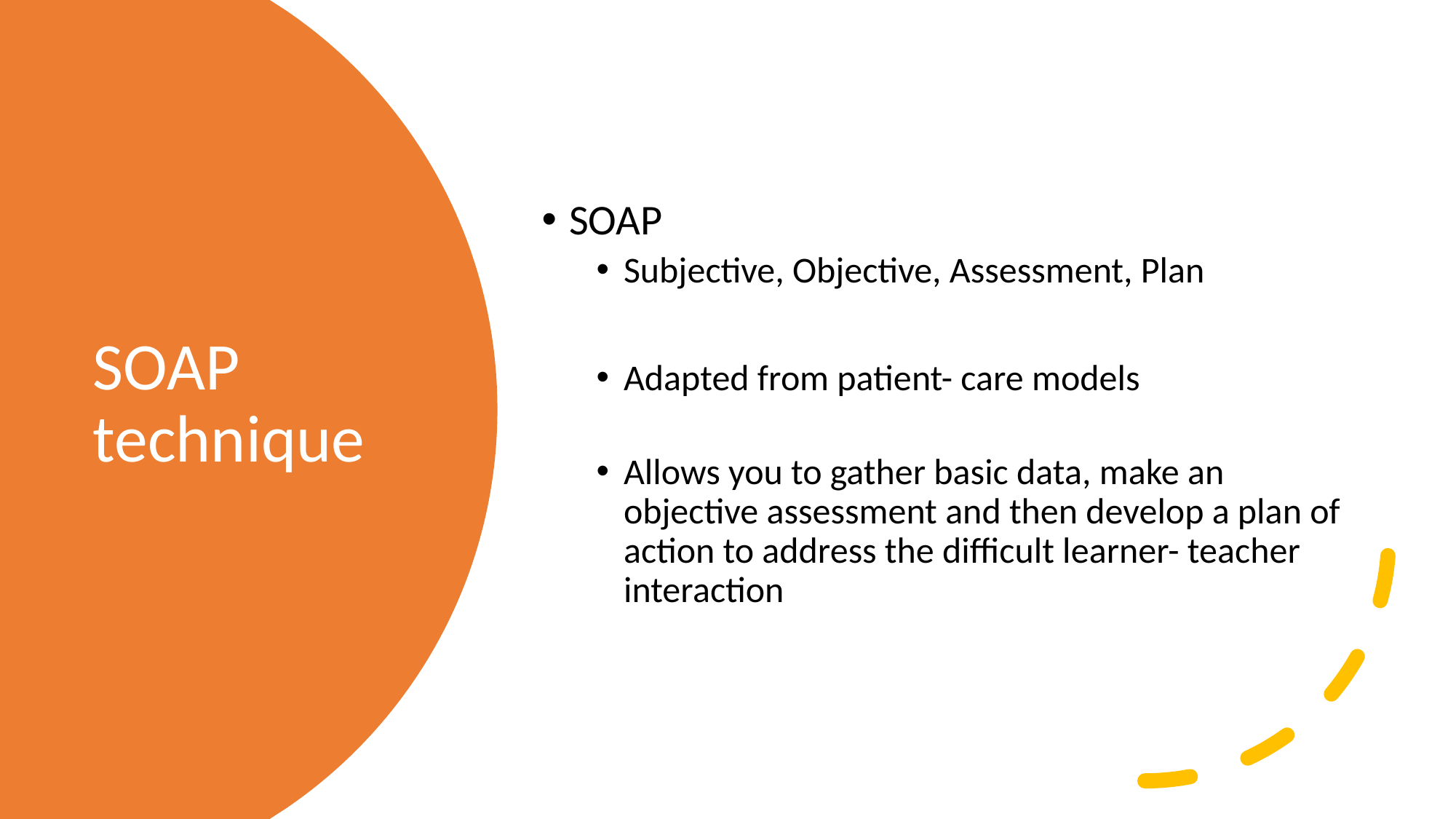

SOAP
Subjective, Objective, Assessment, Plan

Adapted from patient- care models

Allows you to gather basic data, make an objective assessment and then develop a plan of action to address the difficult learner- teacher interaction
# SOAP technique